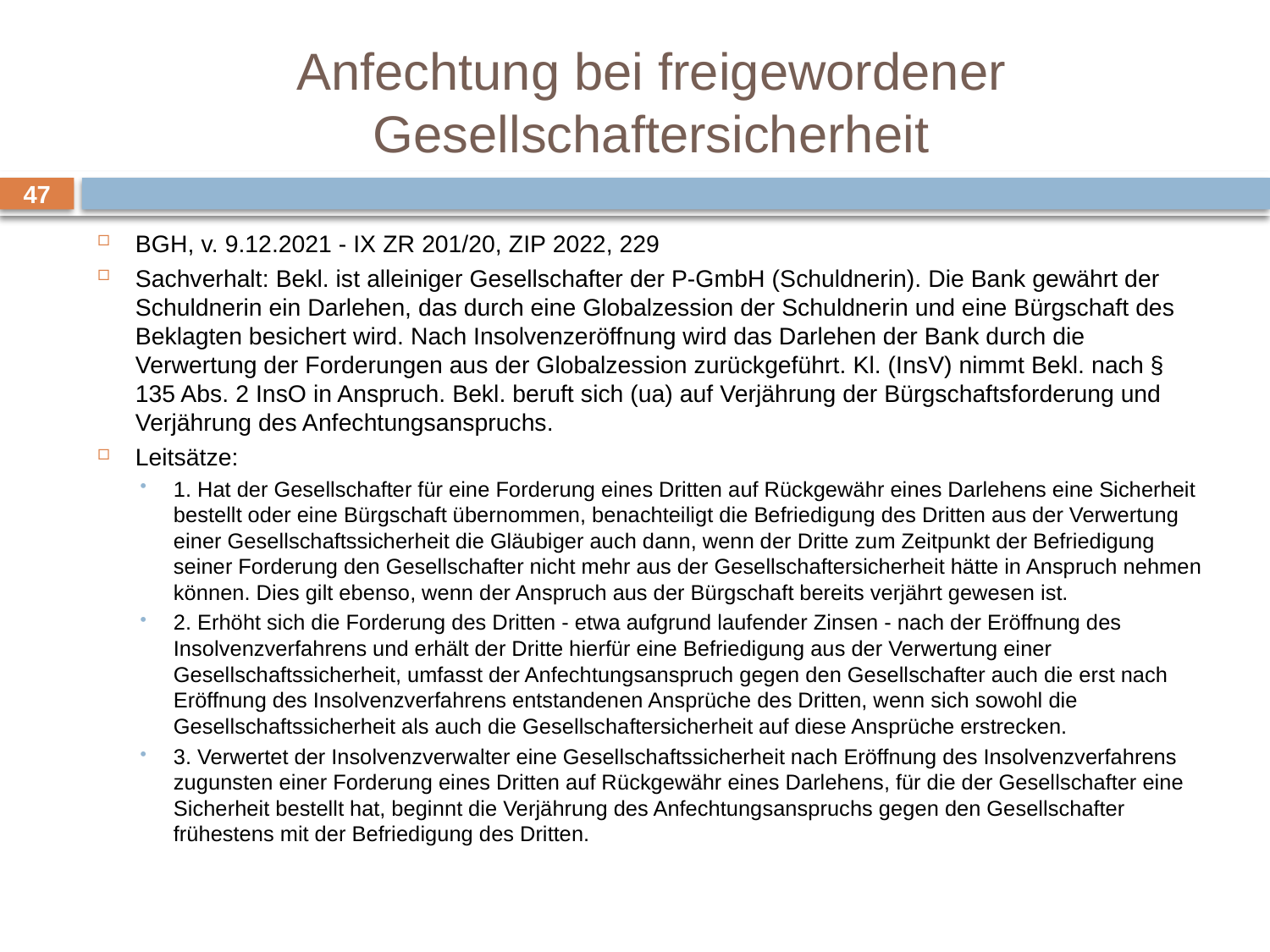

# Anfechtung bei freigewordener Gesellschaftersicherheit
47
BGH, v. 9.12.2021 - IX ZR 201/20, ZIP 2022, 229
Sachverhalt: Bekl. ist alleiniger Gesellschafter der P-GmbH (Schuldnerin). Die Bank gewährt der Schuldnerin ein Darlehen, das durch eine Globalzession der Schuldnerin und eine Bürgschaft des Beklagten besichert wird. Nach Insolvenzeröffnung wird das Darlehen der Bank durch die Verwertung der Forderungen aus der Globalzession zurückgeführt. Kl. (InsV) nimmt Bekl. nach § 135 Abs. 2 InsO in Anspruch. Bekl. beruft sich (ua) auf Verjährung der Bürgschaftsforderung und Verjährung des Anfechtungsanspruchs.
Leitsätze:
1. Hat der Gesellschafter für eine Forderung eines Dritten auf Rückgewähr eines Darlehens eine Sicherheit bestellt oder eine Bürgschaft übernommen, benachteiligt die Befriedigung des Dritten aus der Verwertung einer Gesellschaftssicherheit die Gläubiger auch dann, wenn der Dritte zum Zeitpunkt der Befriedigung seiner Forderung den Gesellschafter nicht mehr aus der Gesellschaftersicherheit hätte in Anspruch nehmen können. Dies gilt ebenso, wenn der Anspruch aus der Bürgschaft bereits verjährt gewesen ist.
2. Erhöht sich die Forderung des Dritten - etwa aufgrund laufender Zinsen - nach der Eröffnung des Insolvenzverfahrens und erhält der Dritte hierfür eine Befriedigung aus der Verwertung einer Gesellschaftssicherheit, umfasst der Anfechtungsanspruch gegen den Gesellschafter auch die erst nach Eröffnung des Insolvenzverfahrens entstandenen Ansprüche des Dritten, wenn sich sowohl die Gesellschaftssicherheit als auch die Gesellschaftersicherheit auf diese Ansprüche erstrecken.
3. Verwertet der Insolvenzverwalter eine Gesellschaftssicherheit nach Eröffnung des Insolvenzverfahrens zugunsten einer Forderung eines Dritten auf Rückgewähr eines Darlehens, für die der Gesellschafter eine Sicherheit bestellt hat, beginnt die Verjährung des Anfechtungsanspruchs gegen den Gesellschafter frühestens mit der Befriedigung des Dritten.